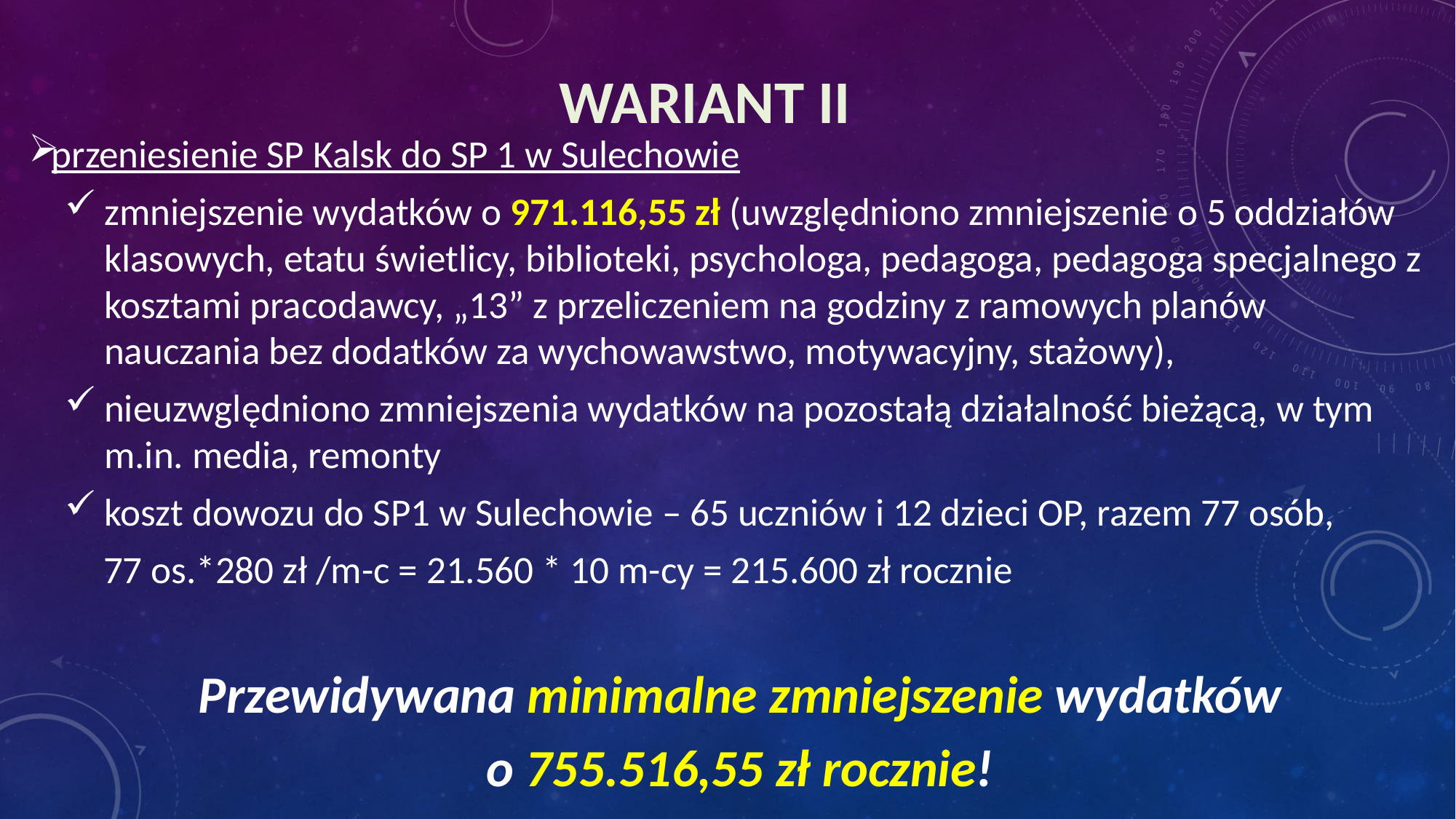

# WARIANT II
przeniesienie SP Kalsk do SP 1 w Sulechowie
zmniejszenie wydatków o 971.116,55 zł (uwzględniono zmniejszenie o 5 oddziałów klasowych, etatu świetlicy, biblioteki, psychologa, pedagoga, pedagoga specjalnego z kosztami pracodawcy, „13” z przeliczeniem na godziny z ramowych planów nauczania bez dodatków za wychowawstwo, motywacyjny, stażowy),
nieuzwględniono zmniejszenia wydatków na pozostałą działalność bieżącą, w tym m.in. media, remonty
koszt dowozu do SP1 w Sulechowie – 65 uczniów i 12 dzieci OP, razem 77 osób,
77 os.*280 zł /m-c = 21.560 * 10 m-cy = 215.600 zł rocznie

Przewidywana minimalne zmniejszenie wydatków
o 755.516,55 zł rocznie!